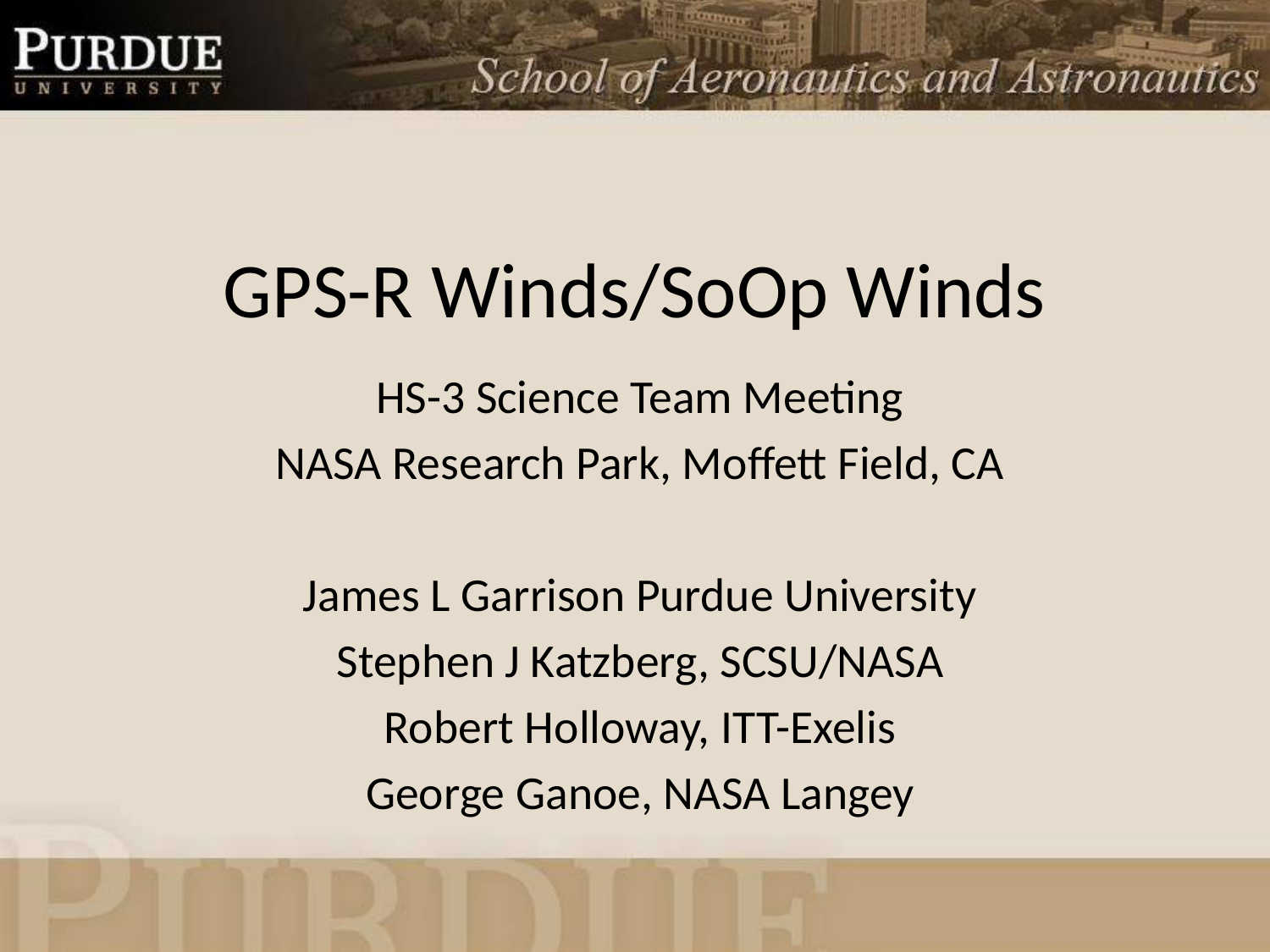

# GPS-R Winds/SoOp Winds
HS-3 Science Team Meeting
NASA Research Park, Moffett Field, CA

James L Garrison Purdue University
Stephen J Katzberg, SCSU/NASA
Robert Holloway, ITT-Exelis
George Ganoe, NASA Langey